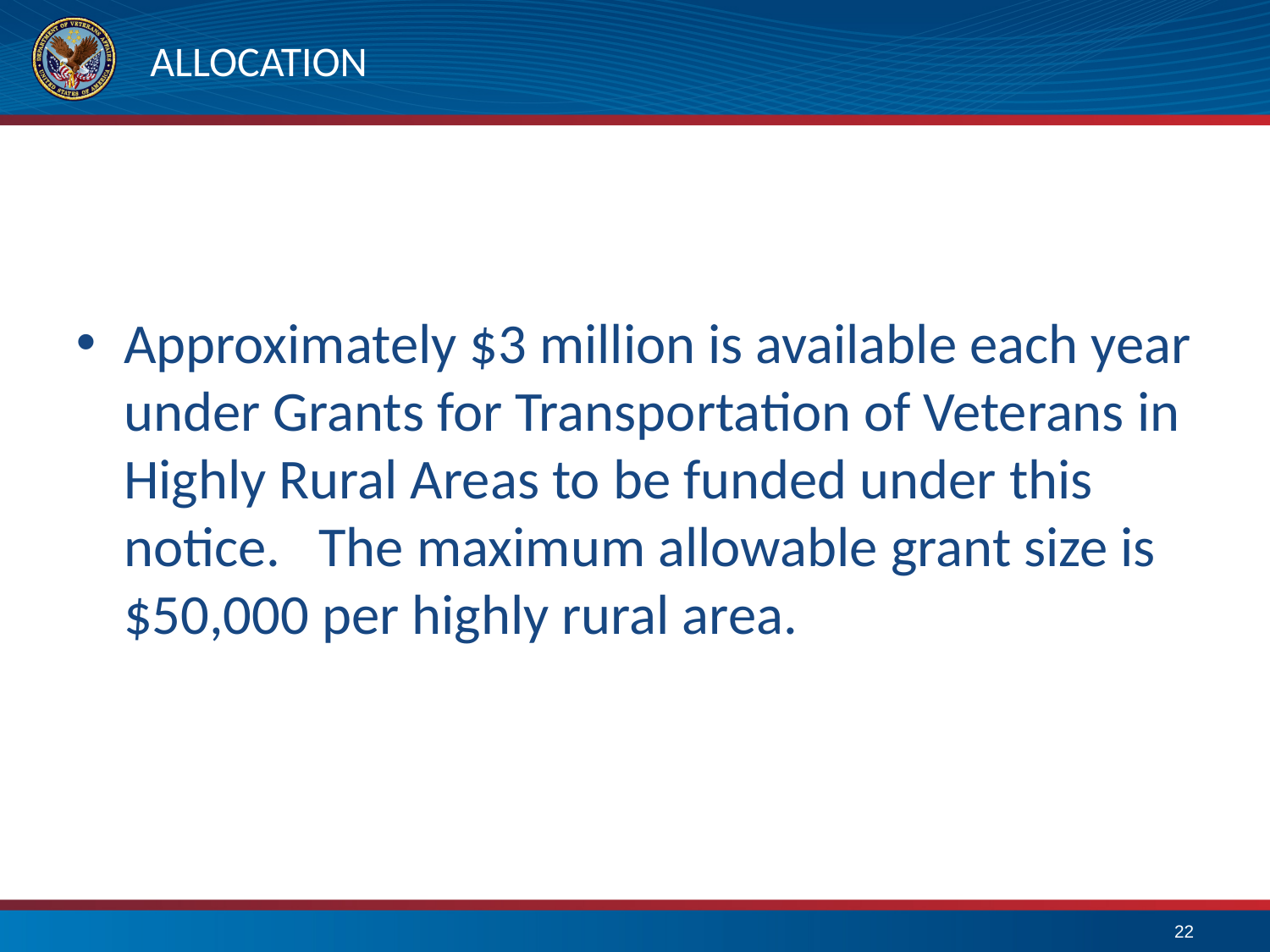

# ALLOCATION

Approximately $3 million is available each year under Grants for Transportation of Veterans in Highly Rural Areas to be funded under this notice.   The maximum allowable grant size is $50,000 per highly rural area.

22